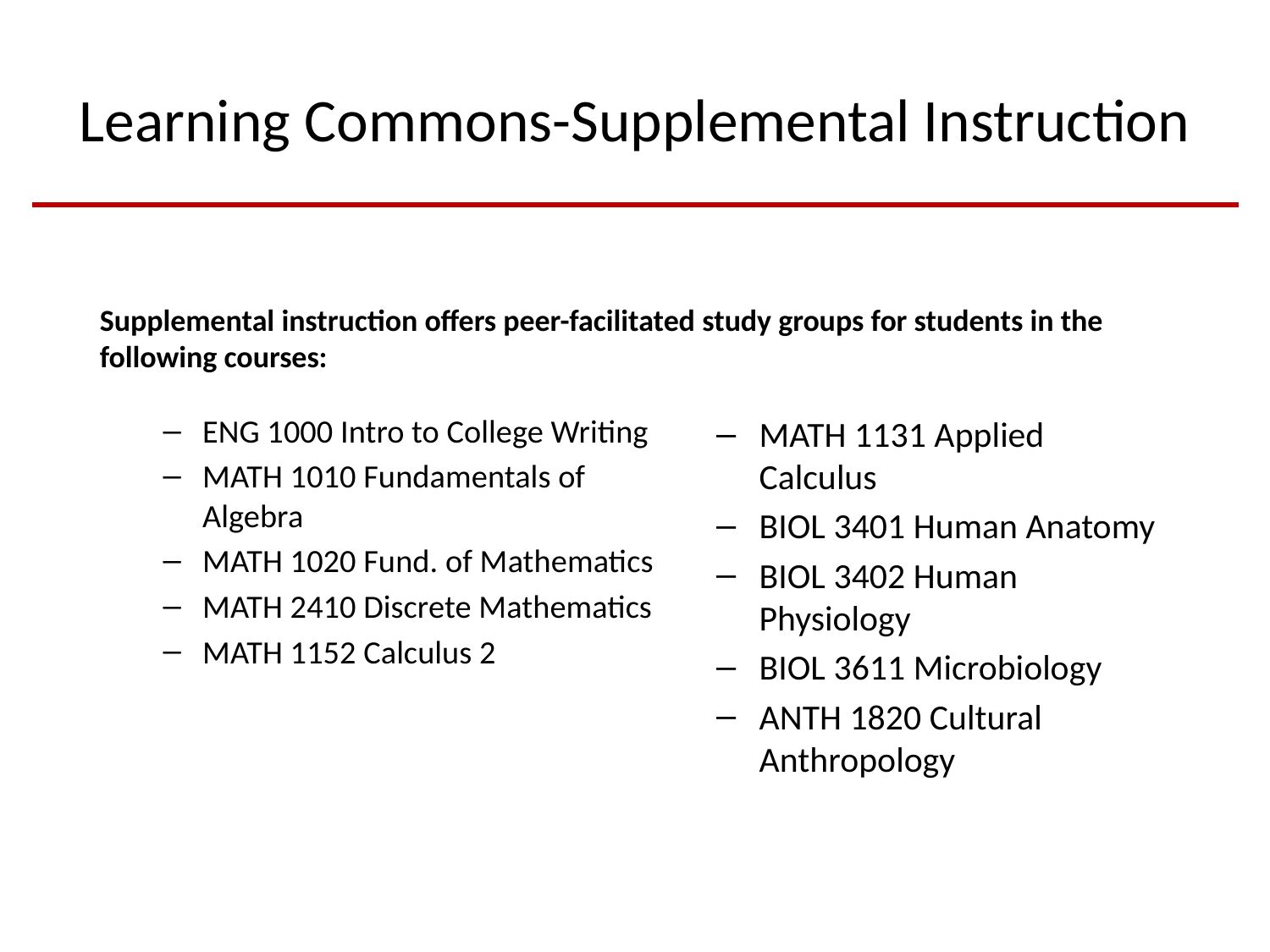

# Learning Commons-Supplemental Instruction
Supplemental instruction offers peer-facilitated study groups for students in the following courses:
ENG 1000 Intro to College Writing
MATH 1010 Fundamentals of Algebra
MATH 1020 Fund. of Mathematics
MATH 2410 Discrete Mathematics
MATH 1152 Calculus 2
MATH 1131 Applied Calculus
BIOL 3401 Human Anatomy
BIOL 3402 Human Physiology
BIOL 3611 Microbiology
ANTH 1820 Cultural Anthropology